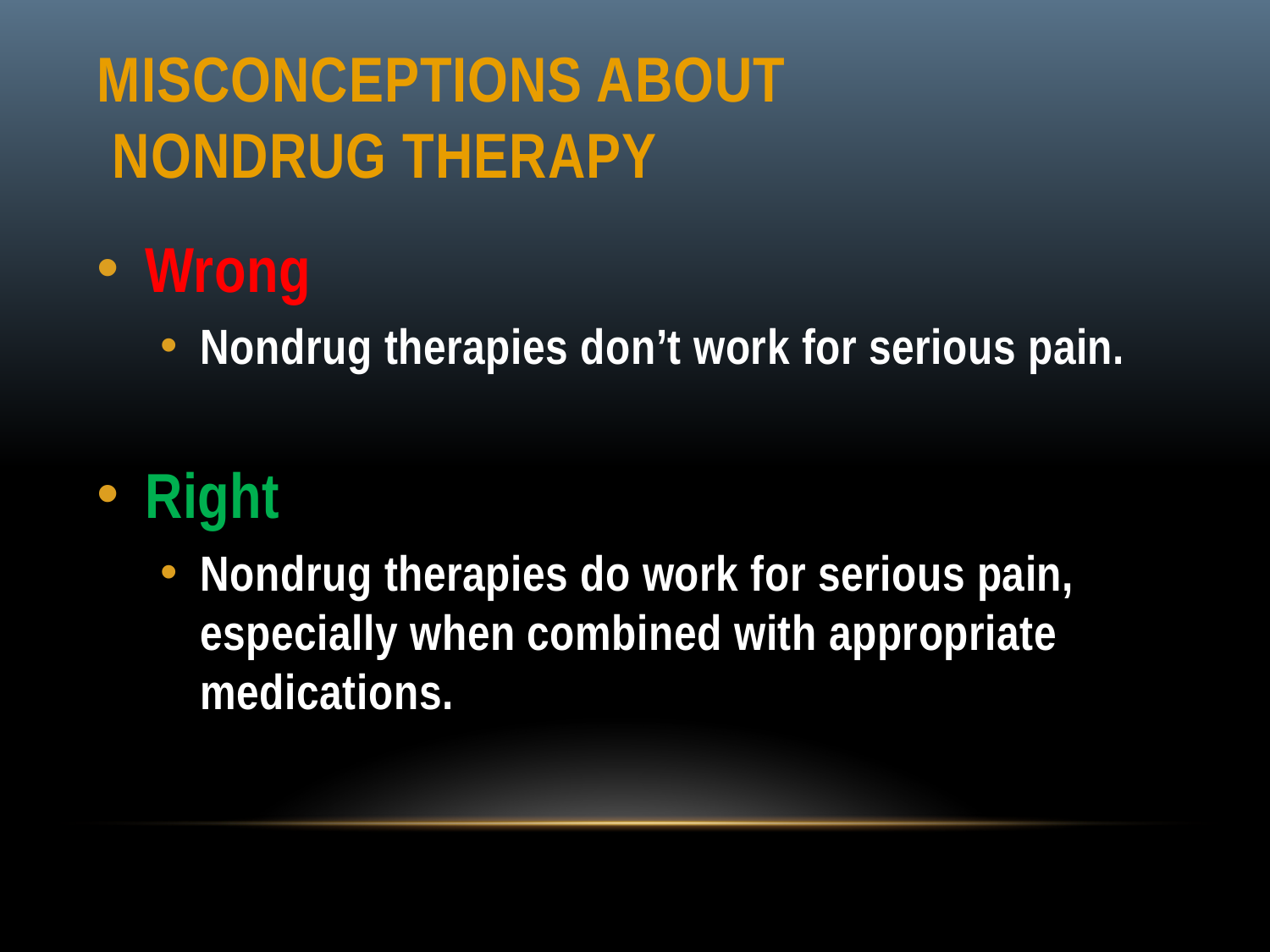

# Misconceptions About Nondrug Therapy
Wrong
Nondrug therapies don’t work for serious pain.

Right
Nondrug therapies do work for serious pain, especially when combined with appropriate medications.